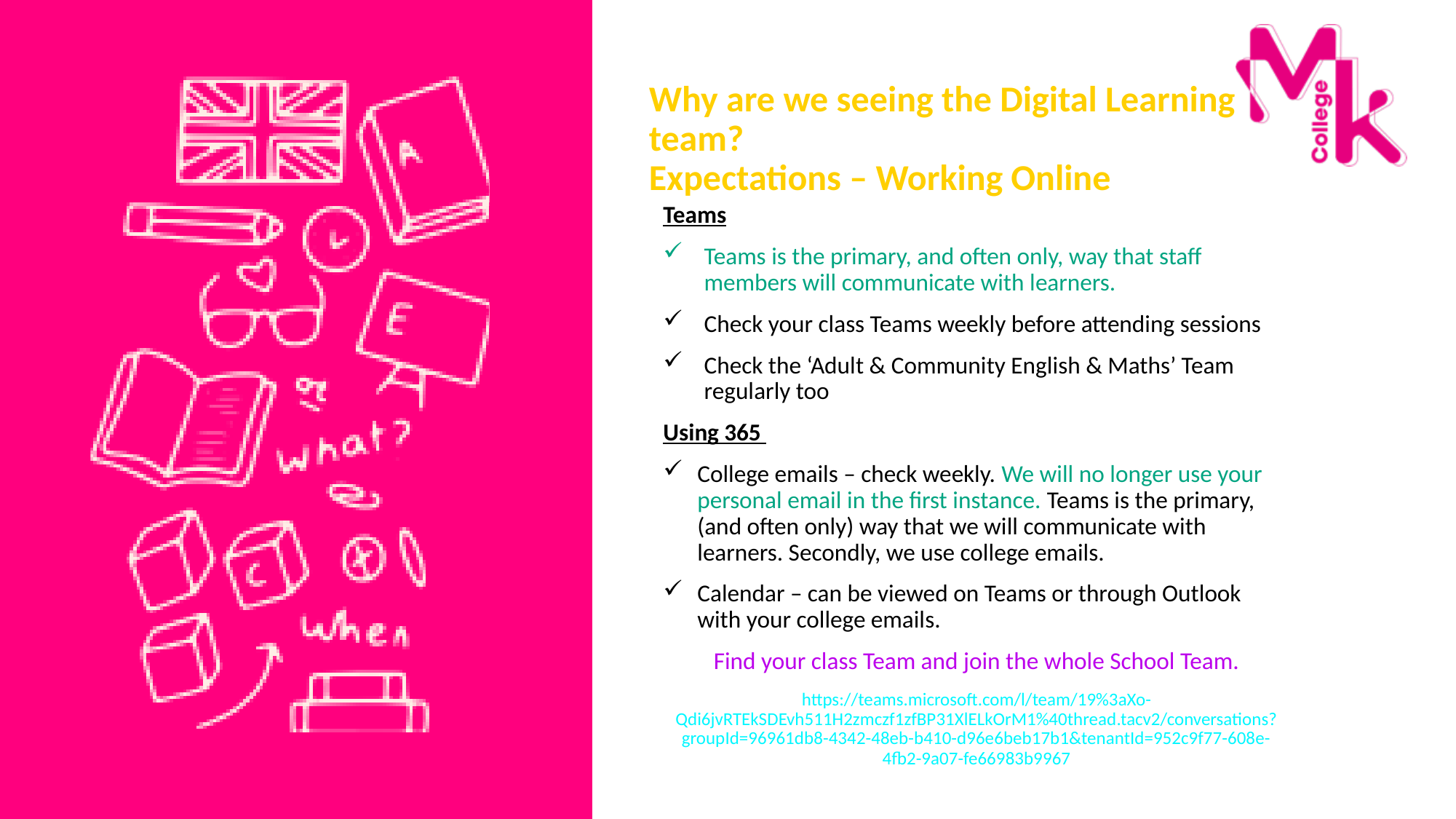

# Why are we seeing the Digital Learning team? Expectations – Working Online
Teams
Teams is the primary, and often only, way that staff members will communicate with learners.
Check your class Teams weekly before attending sessions
Check the ‘Adult & Community English & Maths’ Team regularly too
Using 365
College emails – check weekly. We will no longer use your personal email in the first instance. Teams is the primary, (and often only) way that we will communicate with learners. Secondly, we use college emails.
Calendar – can be viewed on Teams or through Outlook with your college emails.
Find your class Team and join the whole School Team.
https://teams.microsoft.com/l/team/19%3aXo-Qdi6jvRTEkSDEvh511H2zmczf1zfBP31XlELkOrM1%40thread.tacv2/conversations?groupId=96961db8-4342-48eb-b410-d96e6beb17b1&tenantId=952c9f77-608e-4fb2-9a07-fe66983b9967